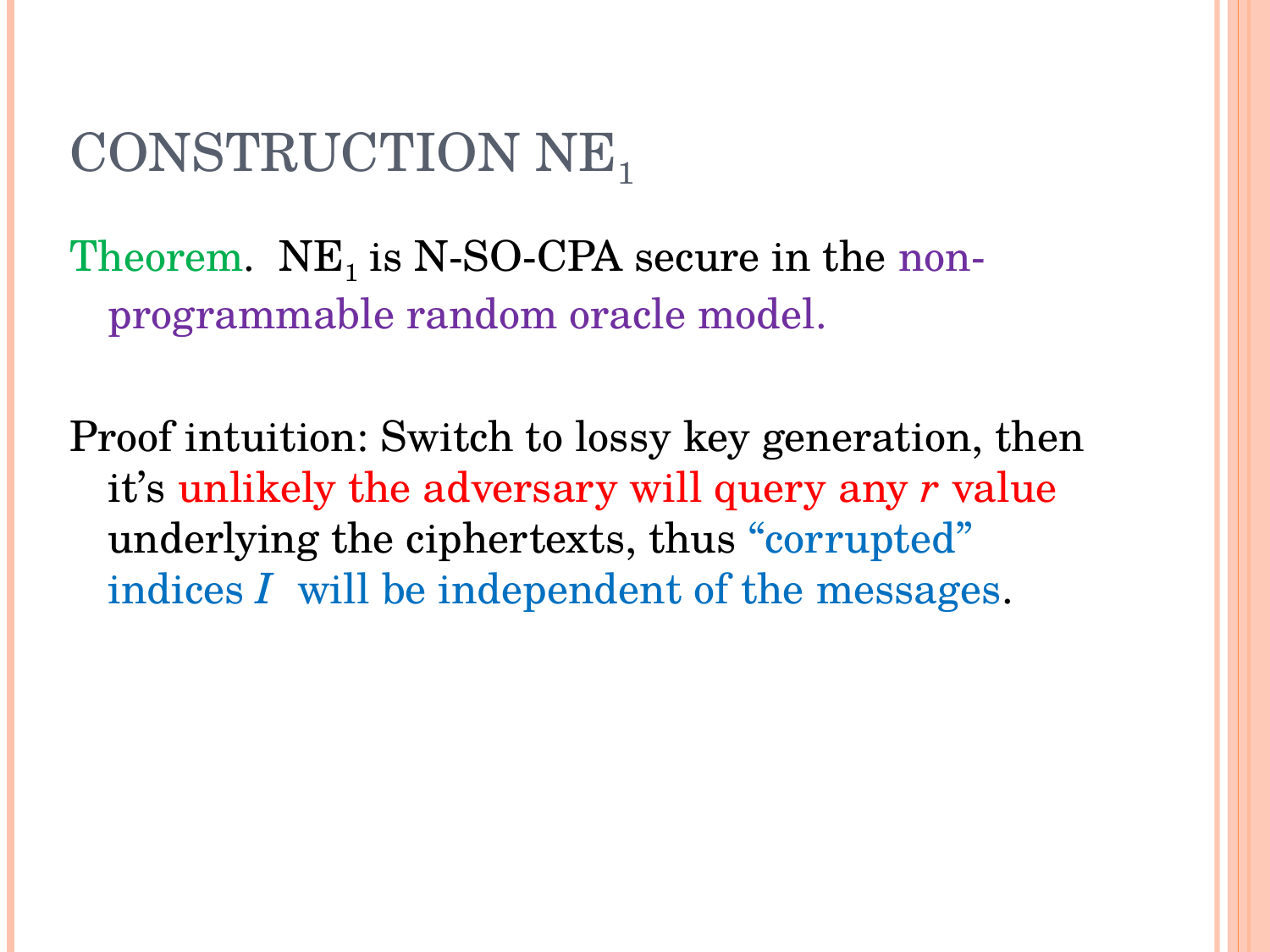

# Construction NE1
Theorem.  NE1 is N-SO-CPA secure in the non-programmable random oracle model.

Proof intuition: Switch to lossy key generation, then it’s unlikely the adversary will query any r value underlying the ciphertexts, thus “corrupted” indices I  will be independent of the messages.